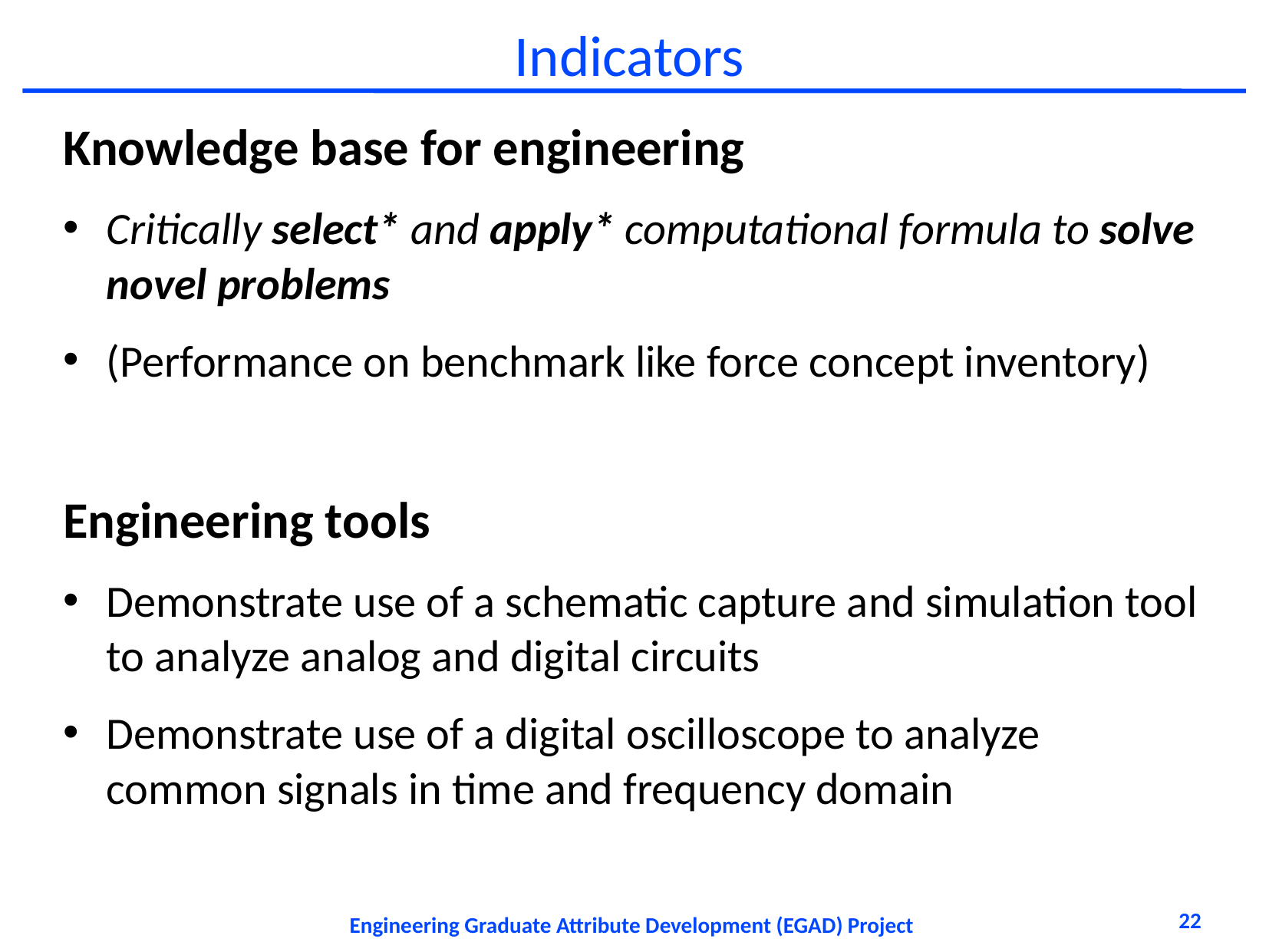

# Indicators
Knowledge base for engineering
Critically select* and apply* computational formula to solve novel problems
(Performance on benchmark like force concept inventory)

Engineering tools
Demonstrate use of a schematic capture and simulation tool to analyze analog and digital circuits
Demonstrate use of a digital oscilloscope to analyze common signals in time and frequency domain

22
Engineering Graduate Attribute Development (EGAD) Project